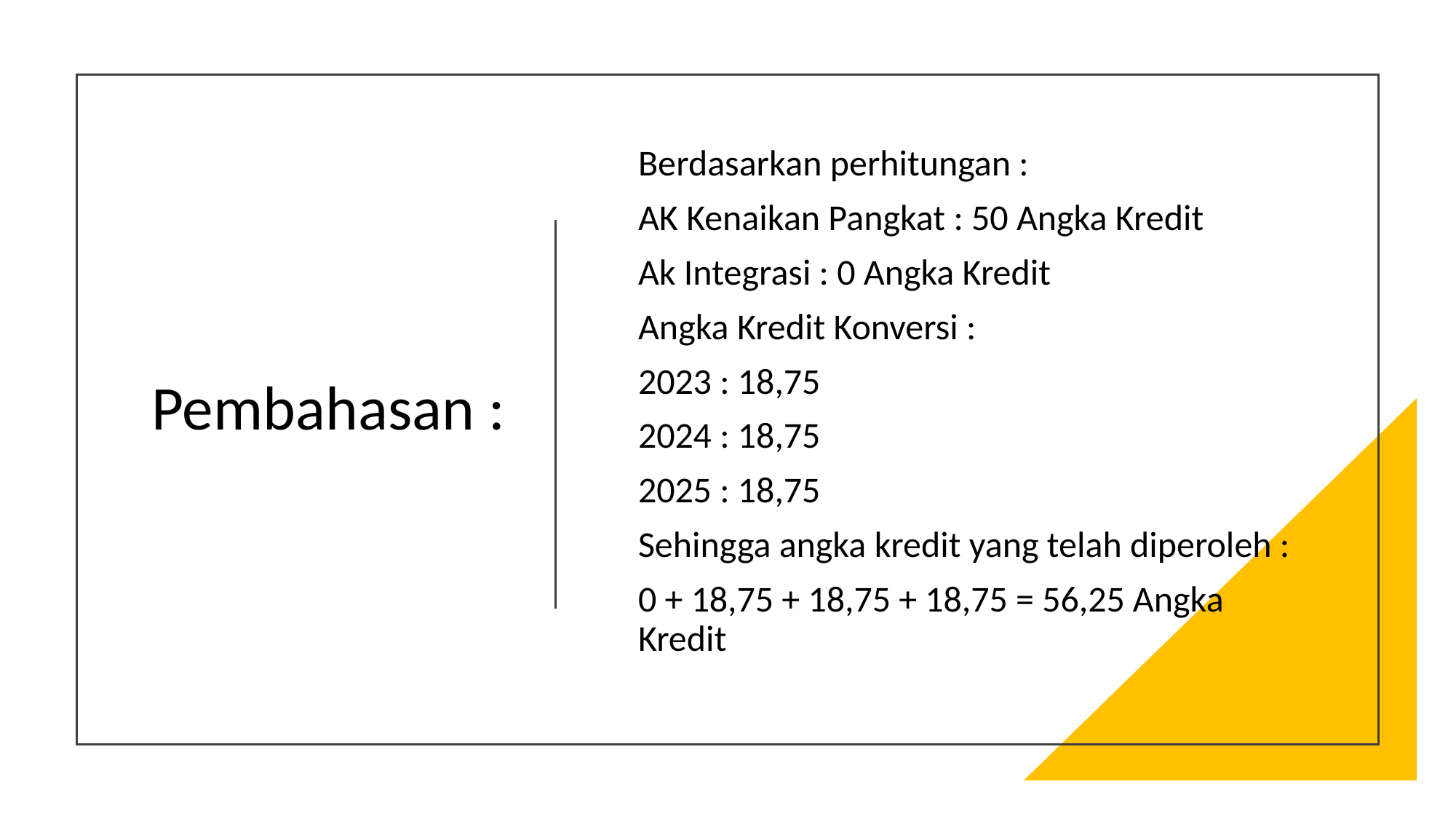

Berdasarkan perhitungan :
AK Kenaikan Pangkat : 50 Angka Kredit
Ak Integrasi : 0 Angka Kredit
Angka Kredit Konversi :
2023 : 18,75
2024 : 18,75
2025 : 18,75
Sehingga angka kredit yang telah diperoleh :
0 + 18,75 + 18,75 + 18,75 = 56,25 Angka Kredit
# Pembahasan :